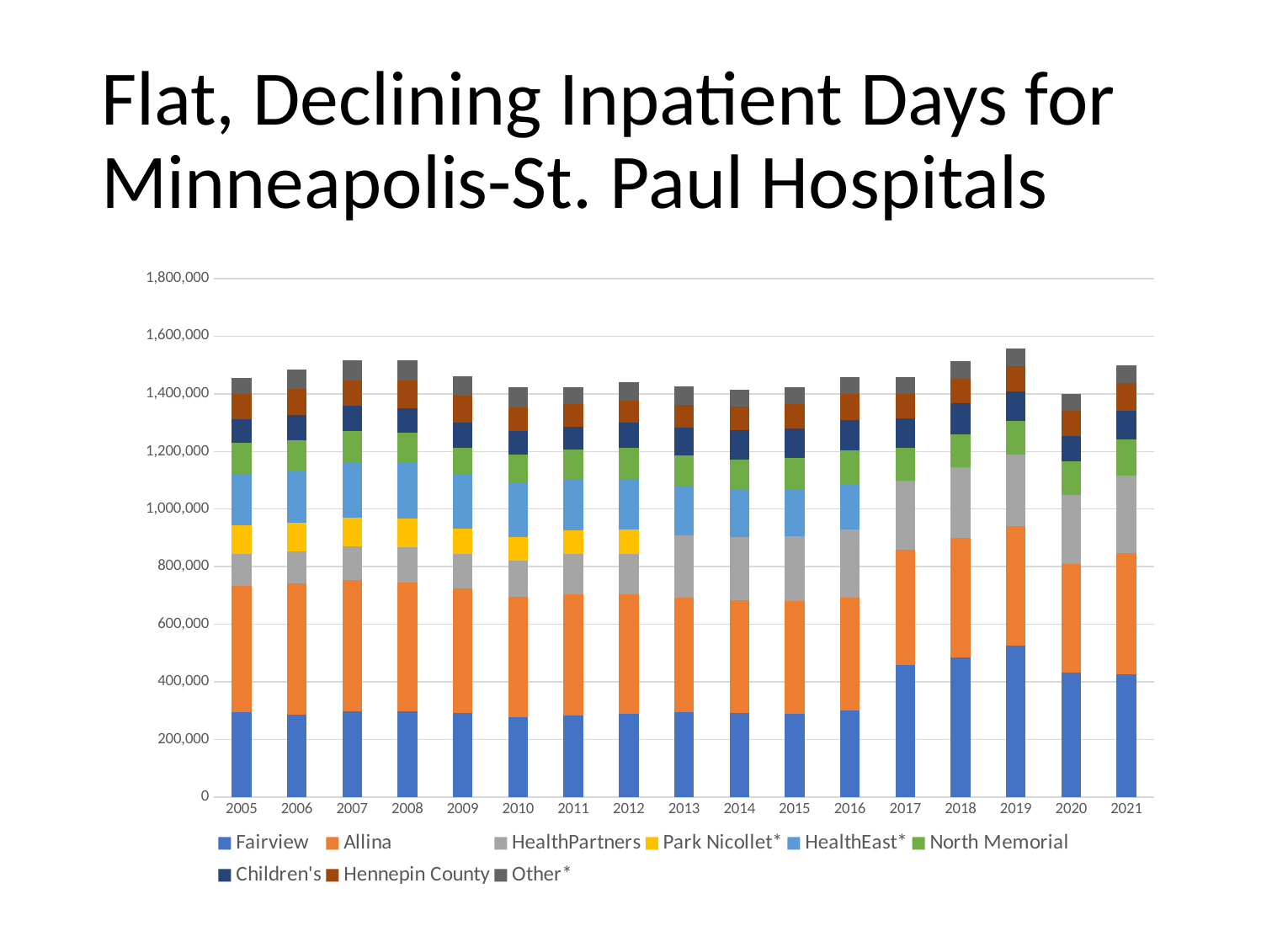

# Flat, Declining Inpatient Days for Minneapolis-St. Paul Hospitals

### Chart

| Category | Fairview | Allina | HealthPartners | Park Nicollet* | HealthEast* | North Memorial | Children's | Hennepin County | Other* |
|---|---|---|---|---|---|---|---|---|---|
| 2005 | 293190.0 | 439198.0 | 111976.0 | 99569.0 | 176849.0 | 108479.0 | 82089.0 | 87418.0 | 56602.0 |
| 2006 | 286098.0 | 456342.0 | 110450.0 | 99150.0 | 181646.0 | 105985.0 | 85809.0 | 90994.0 | 67511.0 |
| 2007 | 296626.0 | 456314.0 | 118262.0 | 99585.0 | 190624.0 | 108135.0 | 89452.0 | 87702.0 | 69059.0 |
| 2008 | 296032.0 | 447950.0 | 123513.0 | 99587.0 | 194091.0 | 102681.0 | 86837.0 | 95450.0 | 70423.0 |
| 2009 | 291789.0 | 433240.0 | 120234.0 | 87636.0 | 185919.0 | 94986.0 | 87367.0 | 91407.0 | 69395.0 |
| 2010 | 277343.0 | 418964.0 | 124993.0 | 82431.0 | 184930.0 | 101099.0 | 79769.0 | 82439.0 | 70340.0 |
| 2011 | 284271.0 | 418170.0 | 142267.0 | 80899.0 | 176194.0 | 104900.0 | 79735.0 | 78620.0 | 56648.0 |
| 2012 | 289702.0 | 412680.0 | 142241.0 | 83190.0 | 174648.0 | 110628.0 | 87025.0 | 77188.0 | 61617.0 |
| 2013 | 294881.0 | 398314.0 | 215302.0 | None | 168728.0 | 108789.0 | 95859.0 | 81026.0 | 64163.0 |
| 2014 | 292543.0 | 391137.0 | 219852.0 | None | 161789.0 | 105662.0 | 102280.0 | 83108.0 | 59027.0 |
| 2015 | 289991.0 | 389165.0 | 225118.0 | None | 163228.0 | 110236.0 | 101111.0 | 86850.0 | 56819.0 |
| 2016 | 299767.0 | 391433.0 | 236897.0 | None | 157791.0 | 116493.0 | 106108.0 | 91226.0 | 58843.0 |
| 2017 | 458264.0 | 399634.0 | 239911.0 | None | None | 113917.0 | 103898.0 | 85141.0 | 57352.0 |
| 2018 | 484847.0 | 415000.0 | 246542.0 | None | None | 112798.0 | 108329.0 | 84658.0 | 61197.0 |
| 2019 | 524987.0 | 414957.0 | 249255.0 | None | None | 117201.0 | 100693.0 | 88700.0 | 60146.0 |
| 2020 | 431217.0 | 379015.0 | 238921.0 | None | None | 116379.0 | 89036.0 | 87769.0 | 58252.0 |
| 2021 | 426441.0 | 419447.0 | 270871.0 | None | None | 124030.0 | 100586.0 | 95734.0 | 63121.0 |